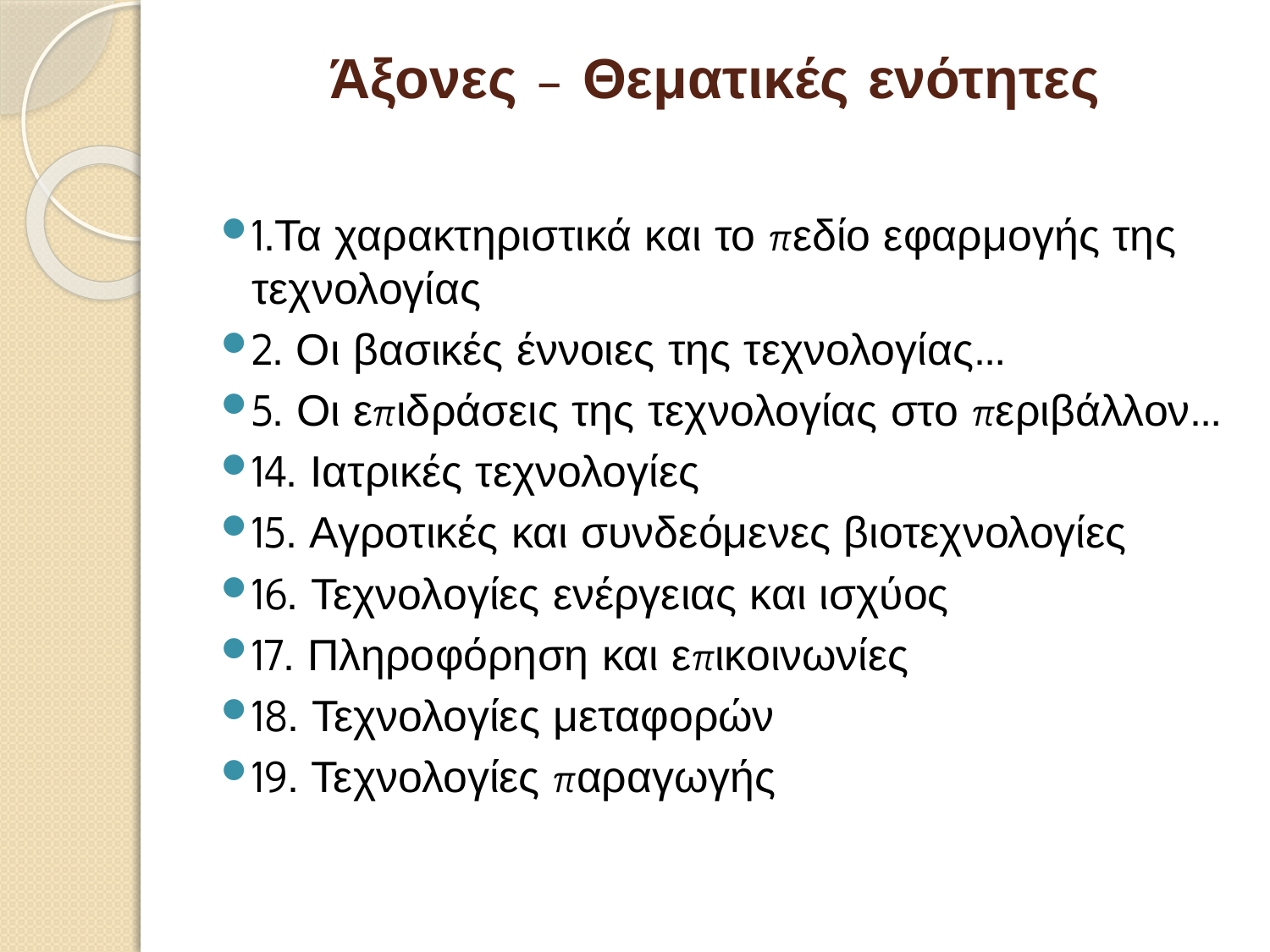

Άξονες – Θεματικές ενότητες
1.Τα χαρακτηριστικά και το πεδίο εφαρμογής της τεχνολογίας
2. Οι βασικές έννοιες της τεχνολογίας…
5. Οι επιδράσεις της τεχνολογίας στο περιβάλλον…
14. Ιατρικές τεχνολογίες
15. Αγροτικές και συνδεόμενες βιοτεχνολογίες
16. Τεχνολογίες ενέργειας και ισχύος
17. Πληροφόρηση και επικοινωνίες
18. Τεχνολογίες μεταφορών
19. Τεχνολογίες παραγωγής